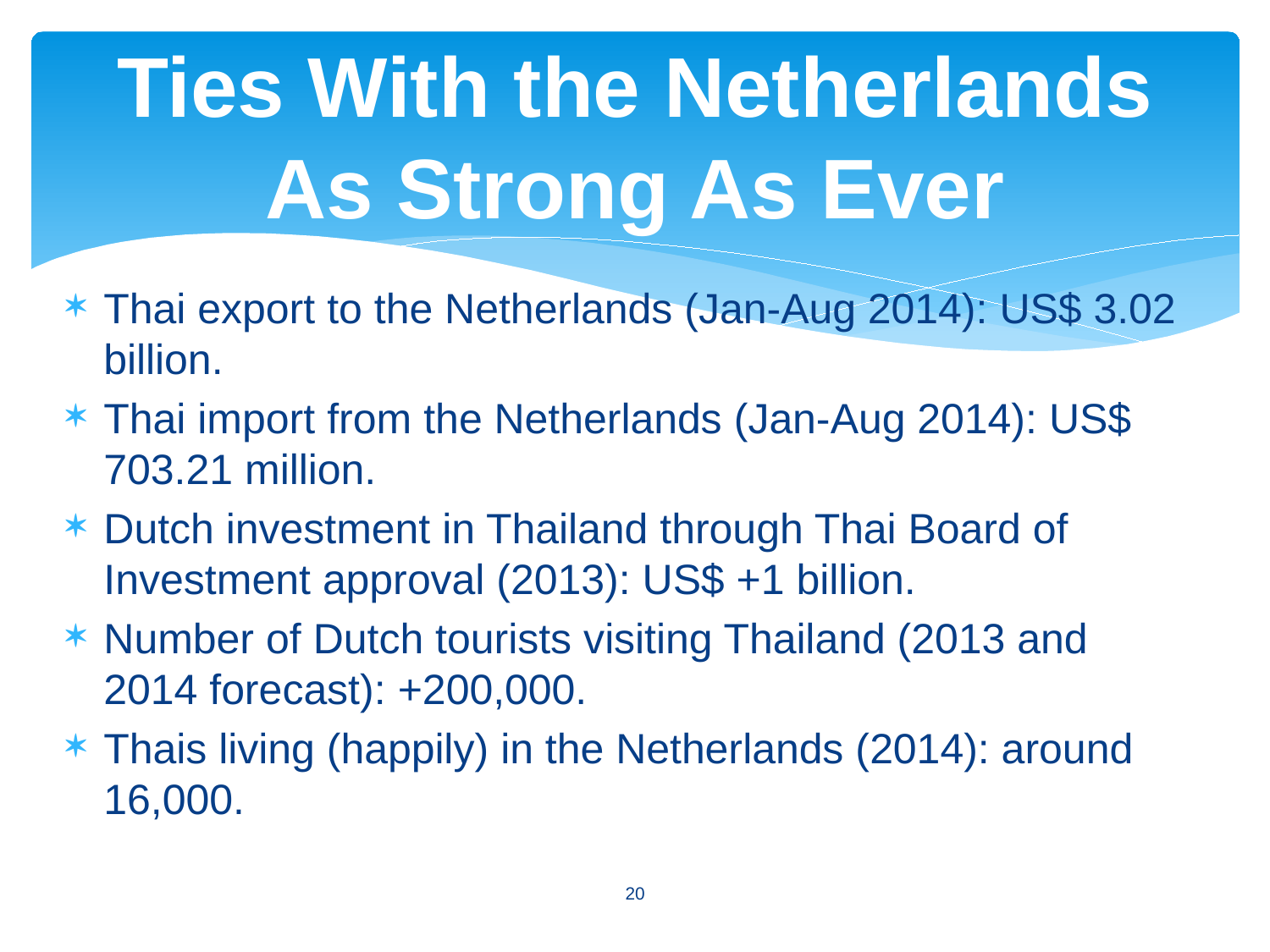

# Ties With the Netherlands As Strong As Ever
Thai export to the Netherlands (Jan-Aug 2014): US$ 3.02 billion.
Thai import from the Netherlands (Jan-Aug 2014): US$ 703.21 million.
Dutch investment in Thailand through Thai Board of  Investment approval (2013): US$ +1 billion.
Number of Dutch tourists visiting Thailand (2013 and 2014 forecast): +200,000.
Thais living (happily) in the Netherlands (2014): around 16,000.
20